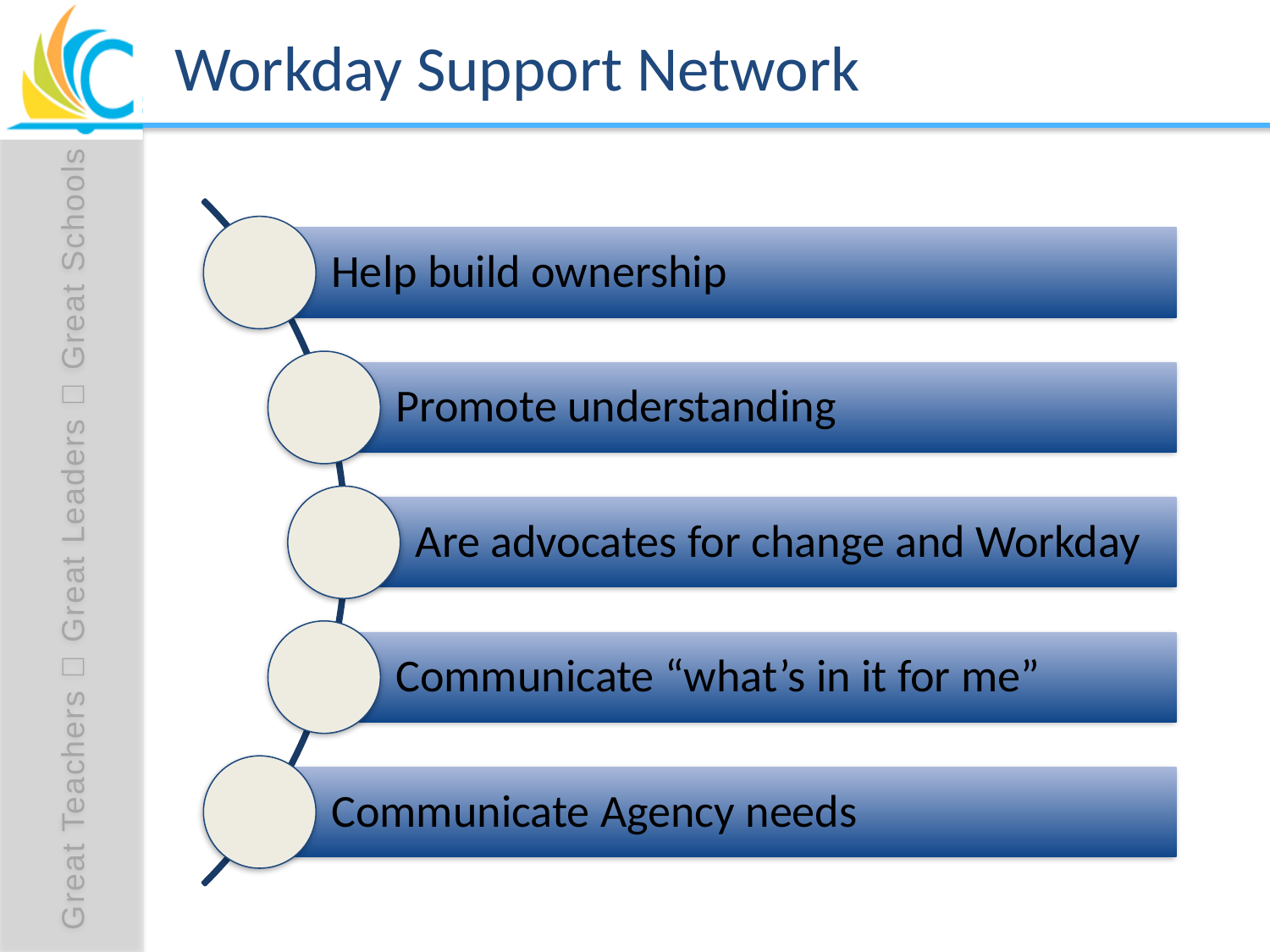

Workday Support Network
Help build ownership
Promote understanding
Are advocates for change and Workday
Communicate “what’s in it for me”
Communicate Agency needs